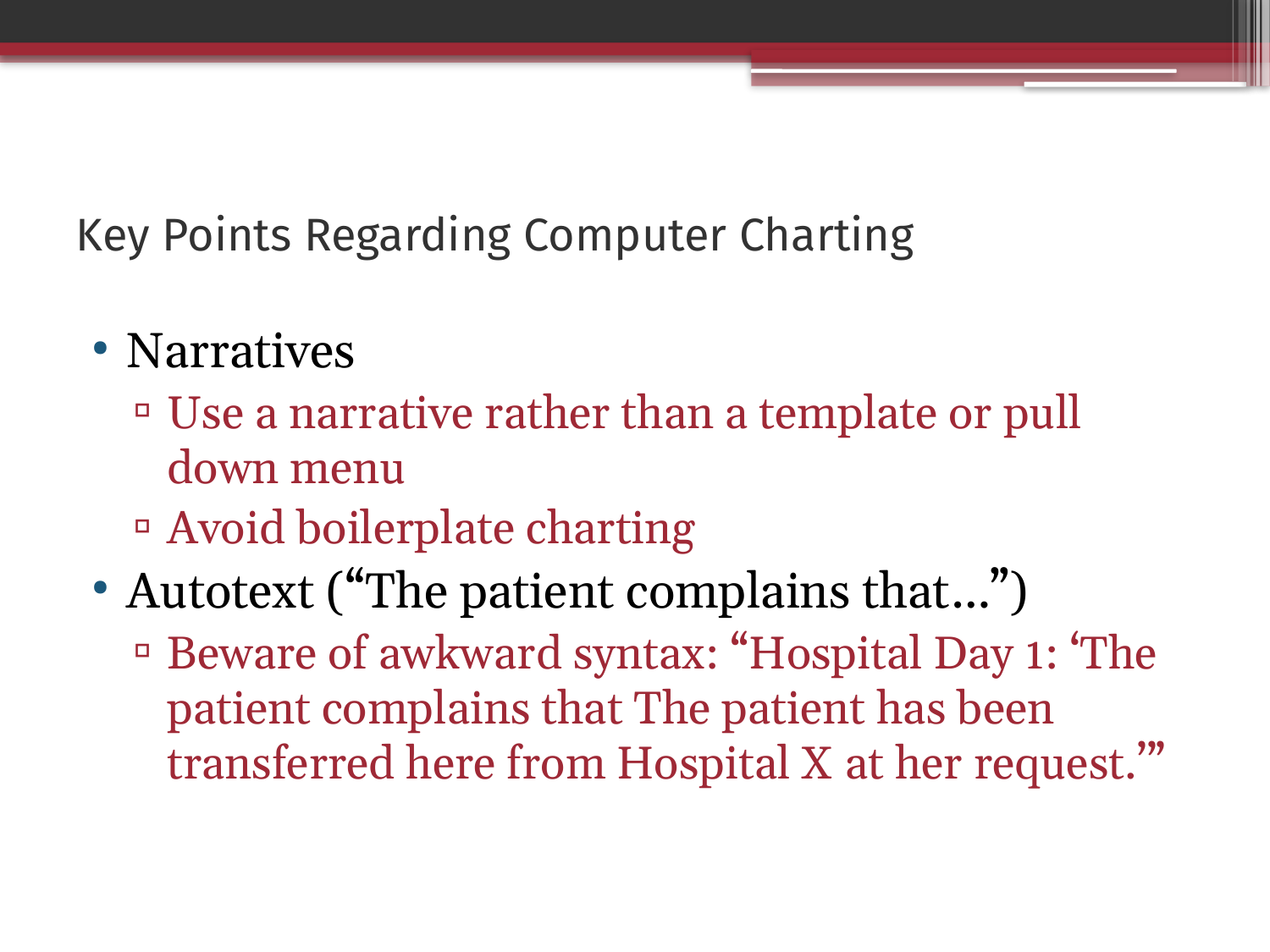

# Key Points Regarding Computer Charting
Narratives
Use a narrative rather than a template or pull down menu
Avoid boilerplate charting
Autotext (“The patient complains that…”)
Beware of awkward syntax: “Hospital Day 1: ‘The patient complains that The patient has been transferred here from Hospital X at her request.’”